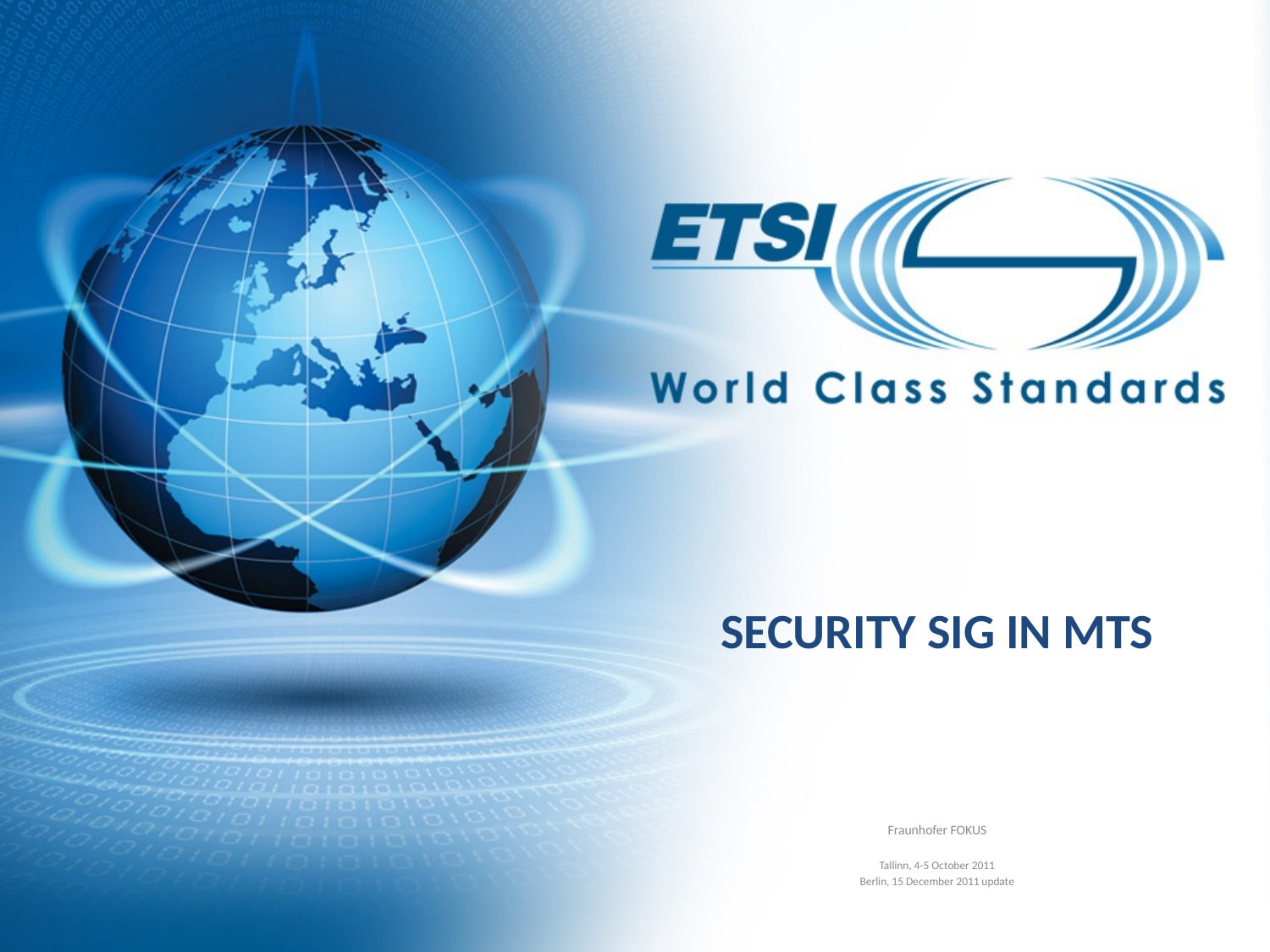

# Security SIG in MTS

Fraunhofer FOKUS

Tallinn, 4-5 October 2011
Berlin, 15 December 2011 update